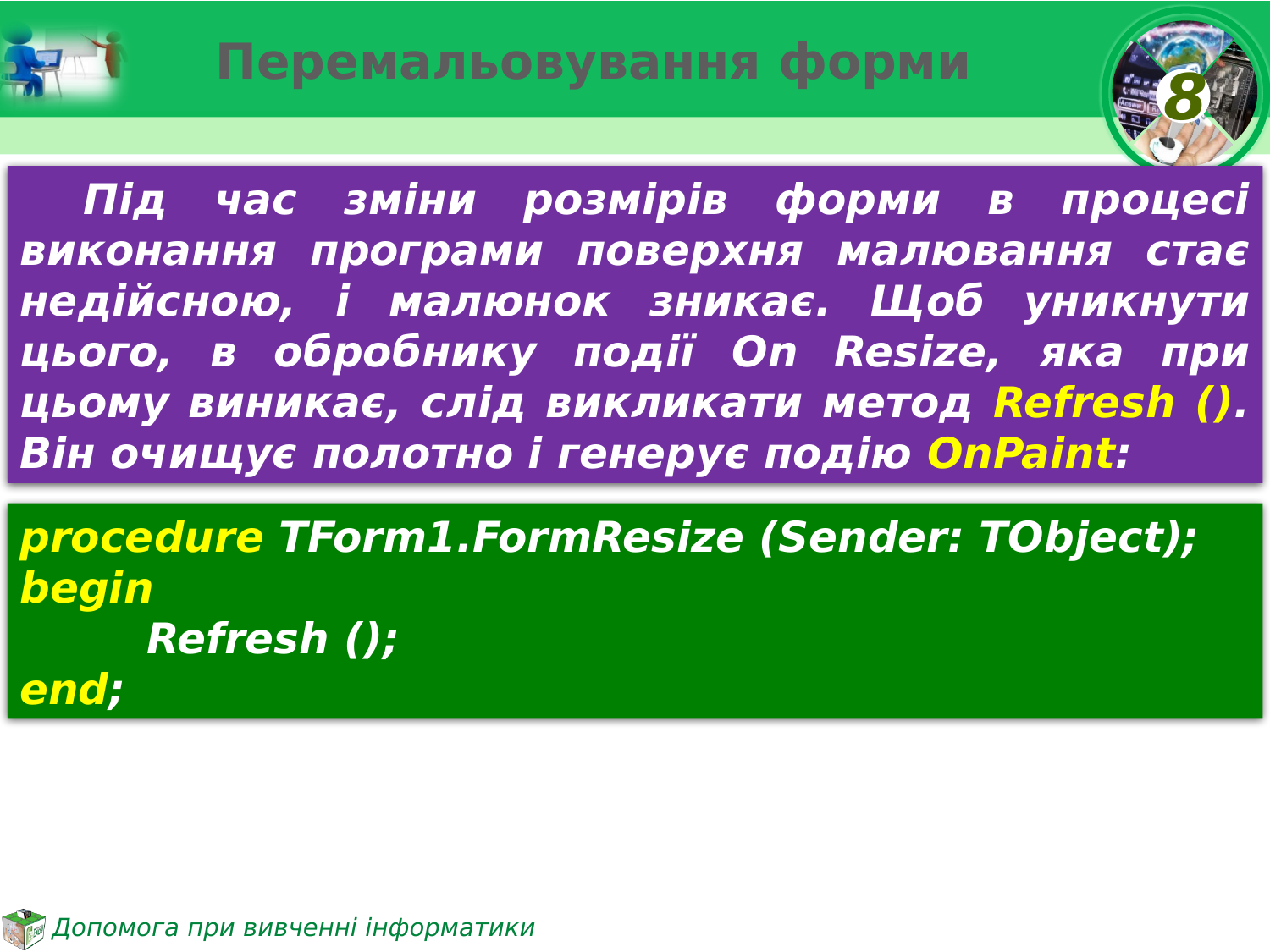

# Перемальовування форми
Під час зміни розмірів форми в процесі виконання програми поверхня малювання стає недійсною, і малюнок зникає. Щоб уникнути цього, в обробнику події On Resize, яка при цьому виникає, слід викликати метод Refresh (). Він очищує полотно і генерує подію OnPaint:
procedure TForm1.FormResize (Sender: TObject);
begin
	Refresh ();
end;